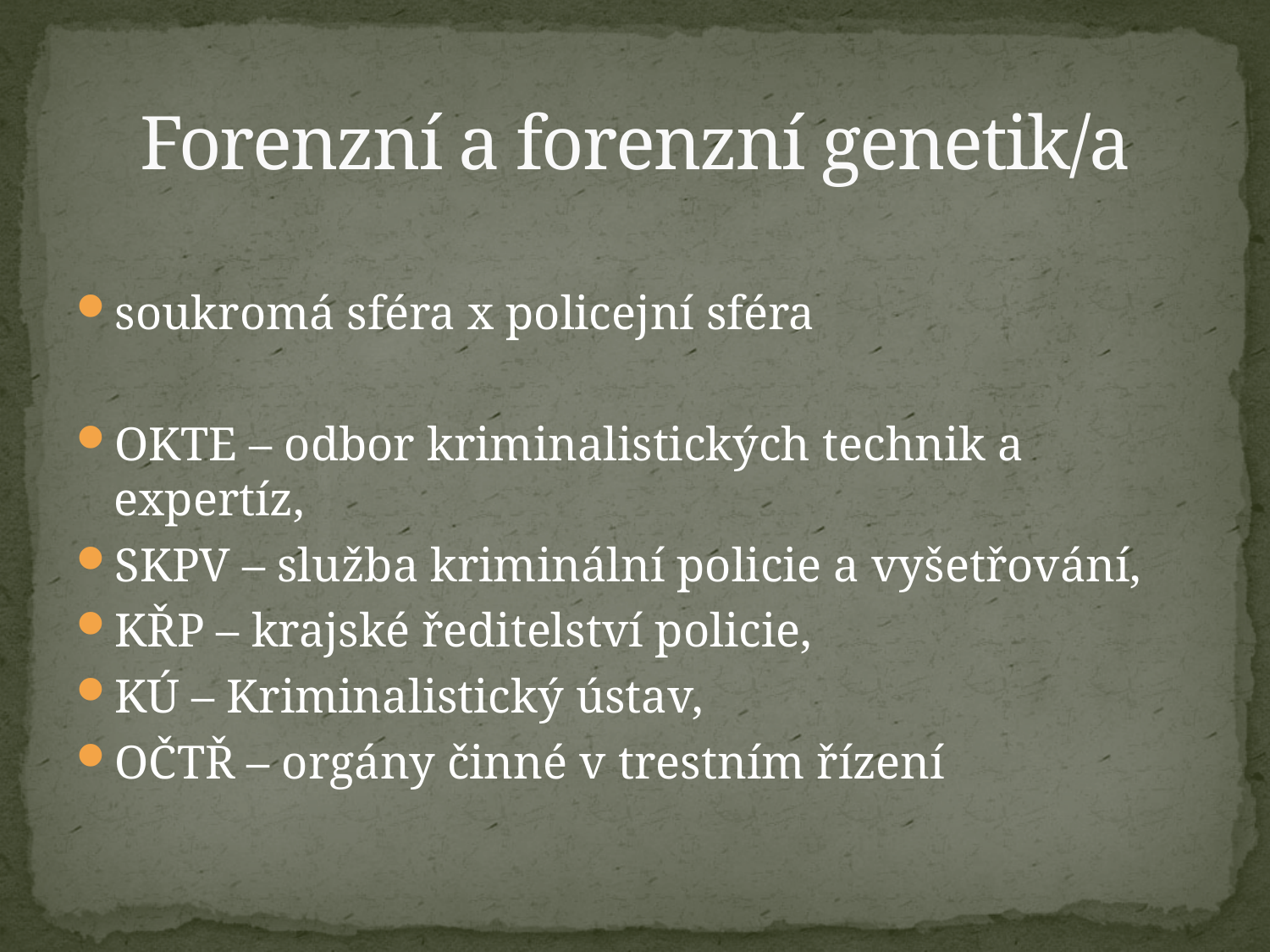

# Forenzní a forenzní genetik/a

soukromá sféra x policejní sféra

OKTE – odbor kriminalistických technik a expertíz,
SKPV – služba kriminální policie a vyšetřování,
KŘP – krajské ředitelství policie,
KÚ – Kriminalistický ústav,
OČTŘ – orgány činné v trestním řízení